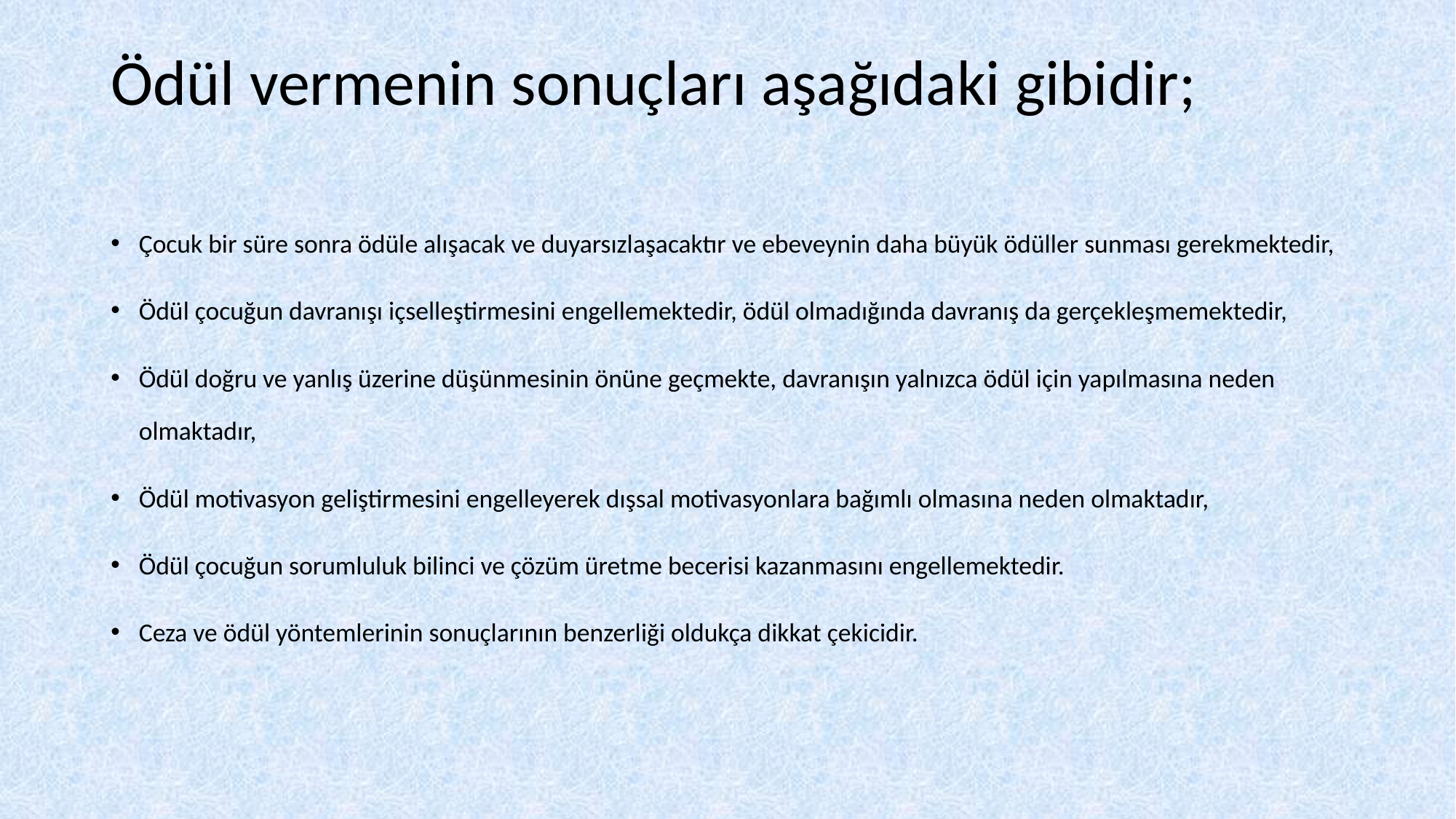

# Ödül vermenin sonuçları aşağıdaki gibidir;

Çocuk bir süre sonra ödüle alışacak ve duyarsızlaşacaktır ve ebeveynin daha büyük ödüller sunması gerekmektedir,
Ödül çocuğun davranışı içselleştirmesini engellemektedir, ödül olmadığında davranış da gerçekleşmemektedir,
Ödül doğru ve yanlış üzerine düşünmesinin önüne geçmekte, davranışın yalnızca ödül için yapılmasına neden olmaktadır,
Ödül motivasyon geliştirmesini engelleyerek dışsal motivasyonlara bağımlı olmasına neden olmaktadır,
Ödül çocuğun sorumluluk bilinci ve çözüm üretme becerisi kazanmasını engellemektedir.
Ceza ve ödül yöntemlerinin sonuçlarının benzerliği oldukça dikkat çekicidir.